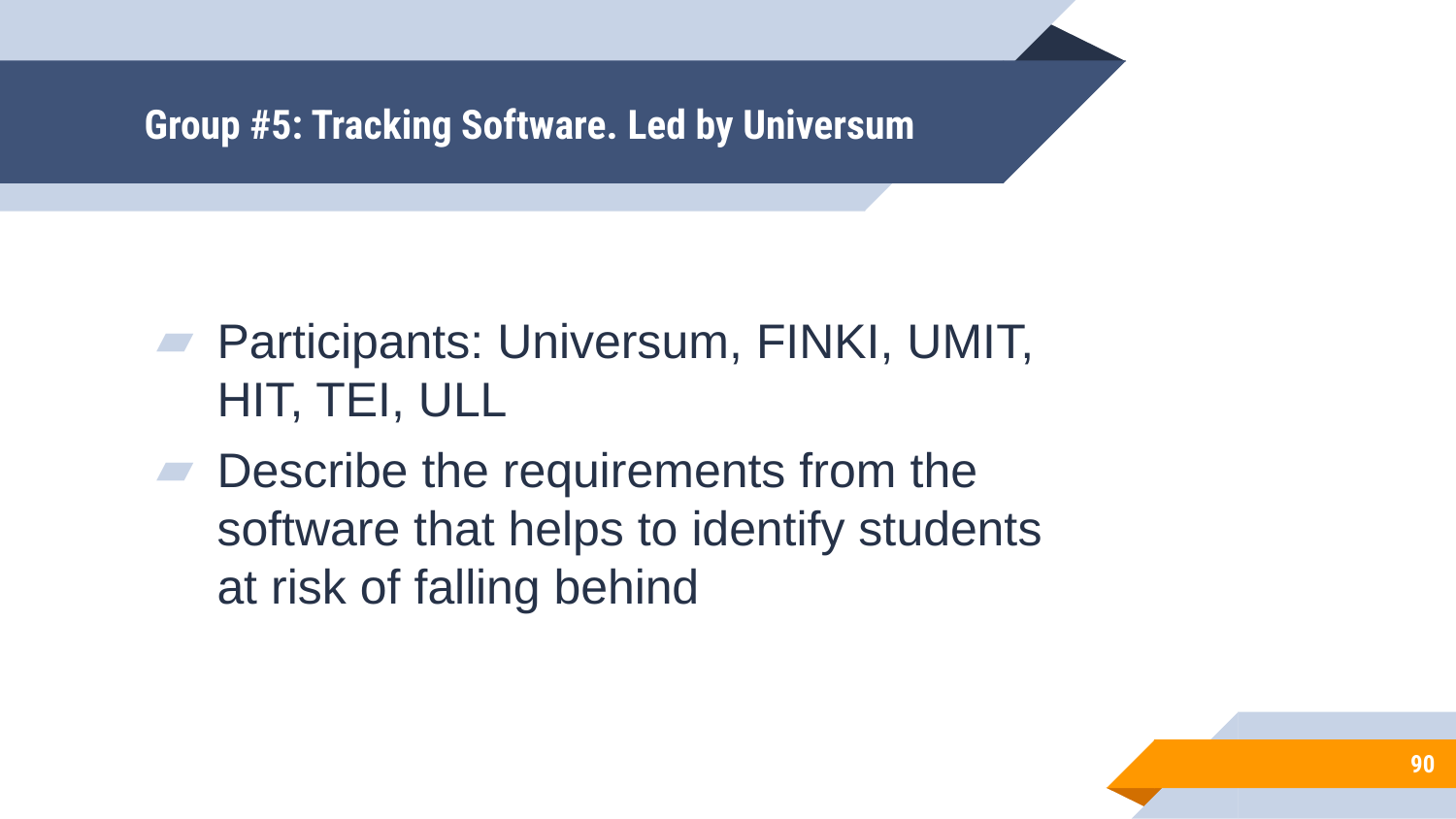

# Group #5: Tracking Software. Led by Universum
Participants: Universum, FINKI, UMIT, HIT, TEI, ULL
Describe the requirements from the software that helps to identify students at risk of falling behind
90